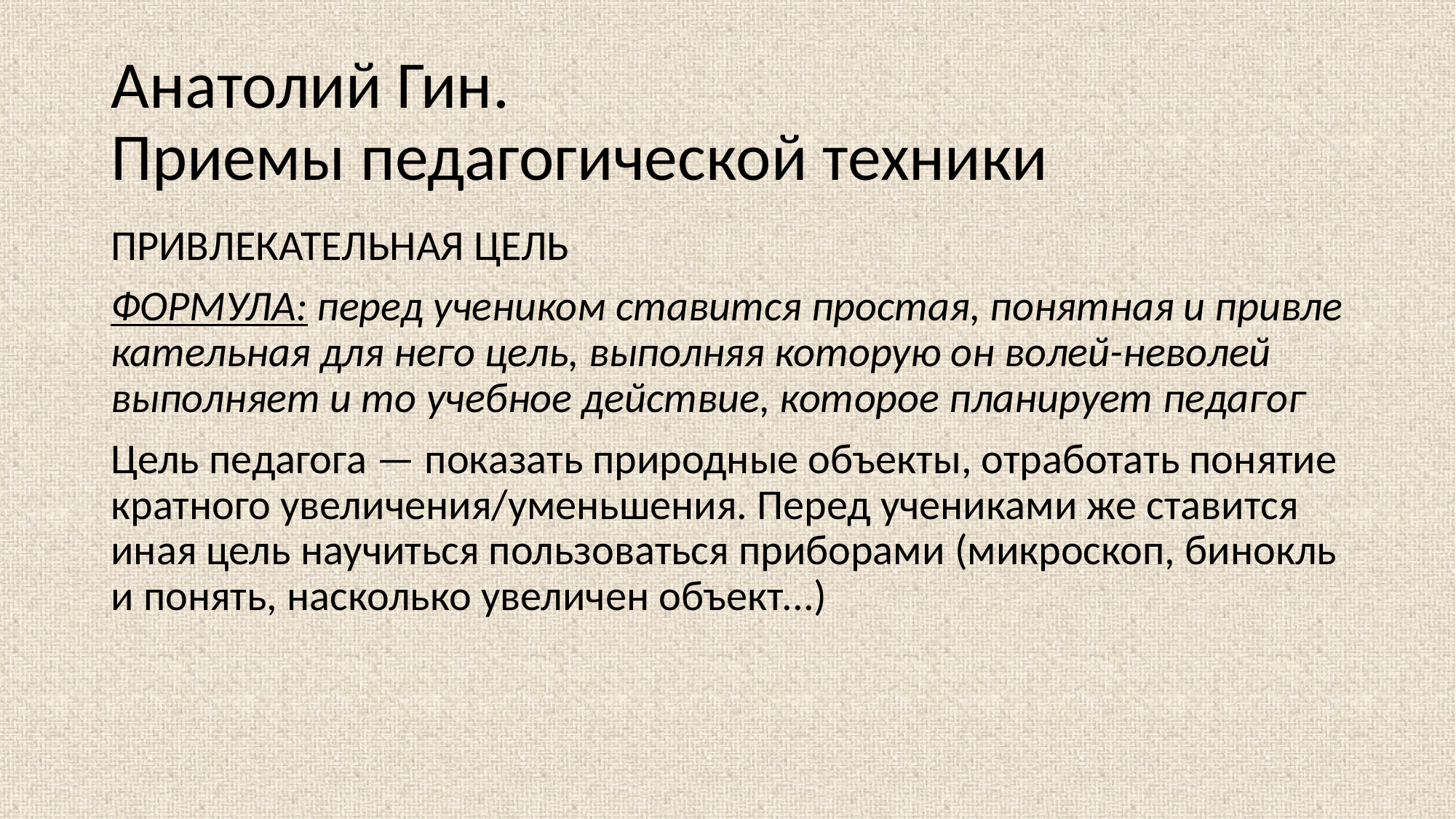

# Анатолий Гин. Приемы педагогической техники
ПРИВЛЕКАТЕЛЬНАЯ ЦЕЛЬ
ФОРМУЛА: перед учеником ставится простая, понятная и привле­кательная для него цель, выполняя которую он волей-неволей выполняет и то учебное действие, которое планирует педагог
Цель педагога — показать природные объекты, отработать понятие кратного увеличения/уменьшения. Перед учениками же ставится иная цель научиться пользоваться приборами (микроскоп, бинокль и понять, насколько увеличен объект...)